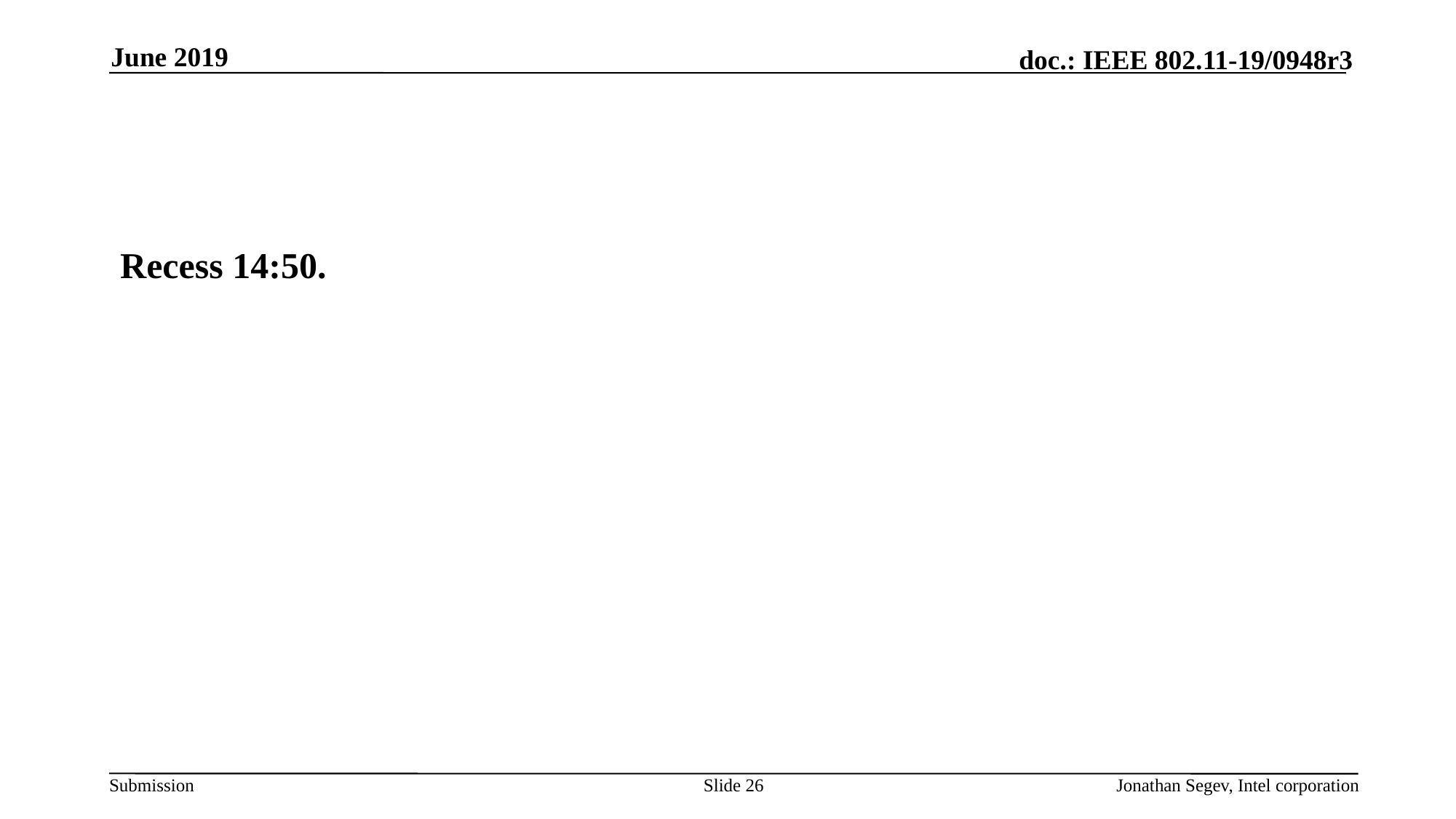

June 2019
#
Recess 14:50.
Slide 26
Jonathan Segev, Intel corporation